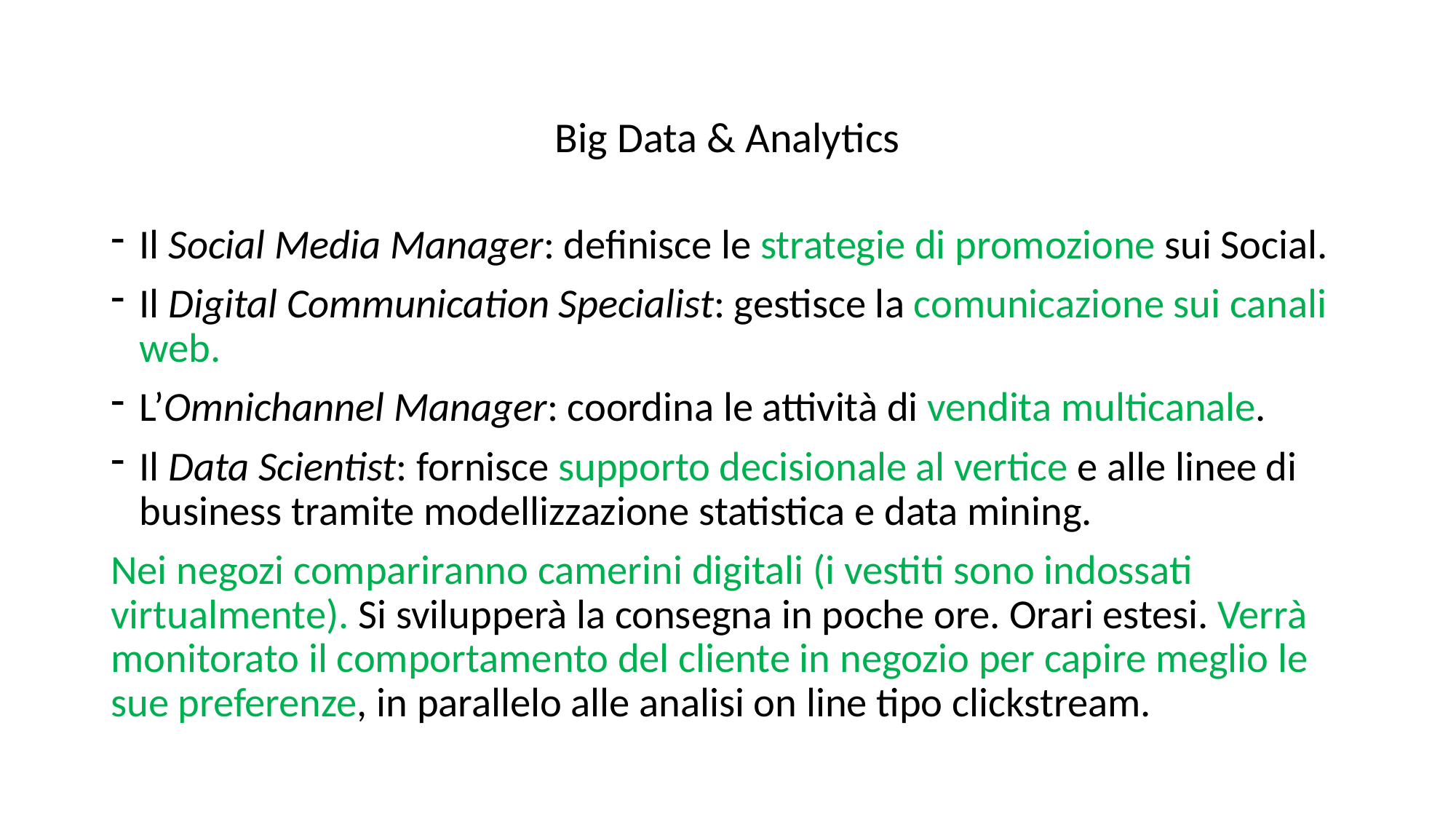

# Big Data & Analytics
Il Social Media Manager: definisce le strategie di promozione sui Social.
Il Digital Communication Specialist: gestisce la comunicazione sui canali web.
L’Omnichannel Manager: coordina le attività di vendita multicanale.
Il Data Scientist: fornisce supporto decisionale al vertice e alle linee di business tramite modellizzazione statistica e data mining.
Nei negozi compariranno camerini digitali (i vestiti sono indossati virtualmente). Si svilupperà la consegna in poche ore. Orari estesi. Verrà monitorato il comportamento del cliente in negozio per capire meglio le sue preferenze, in parallelo alle analisi on line tipo clickstream.